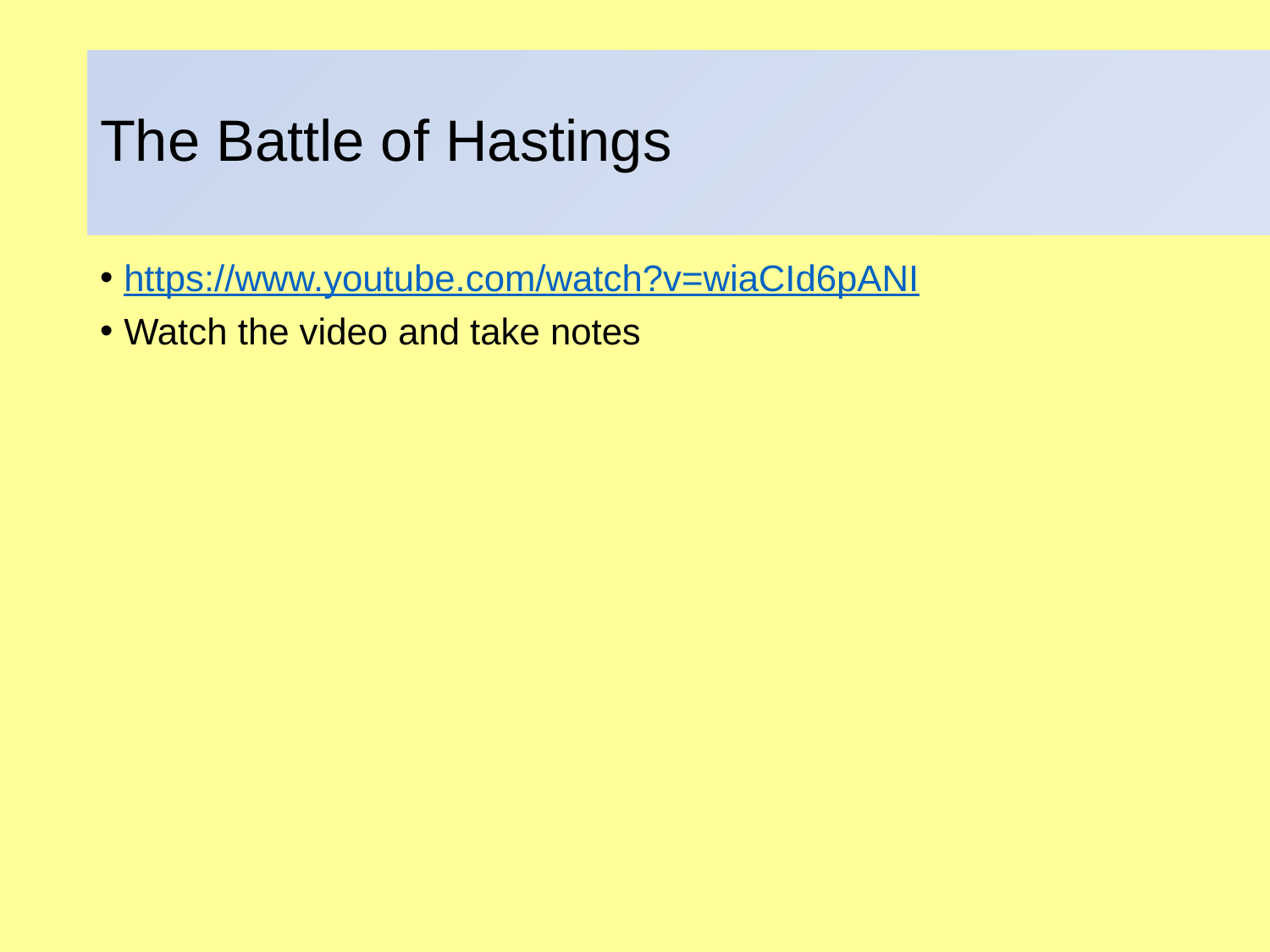

# The Battle of Hastings
https://www.youtube.com/watch?v=wiaCId6pANI
Watch the video and take notes